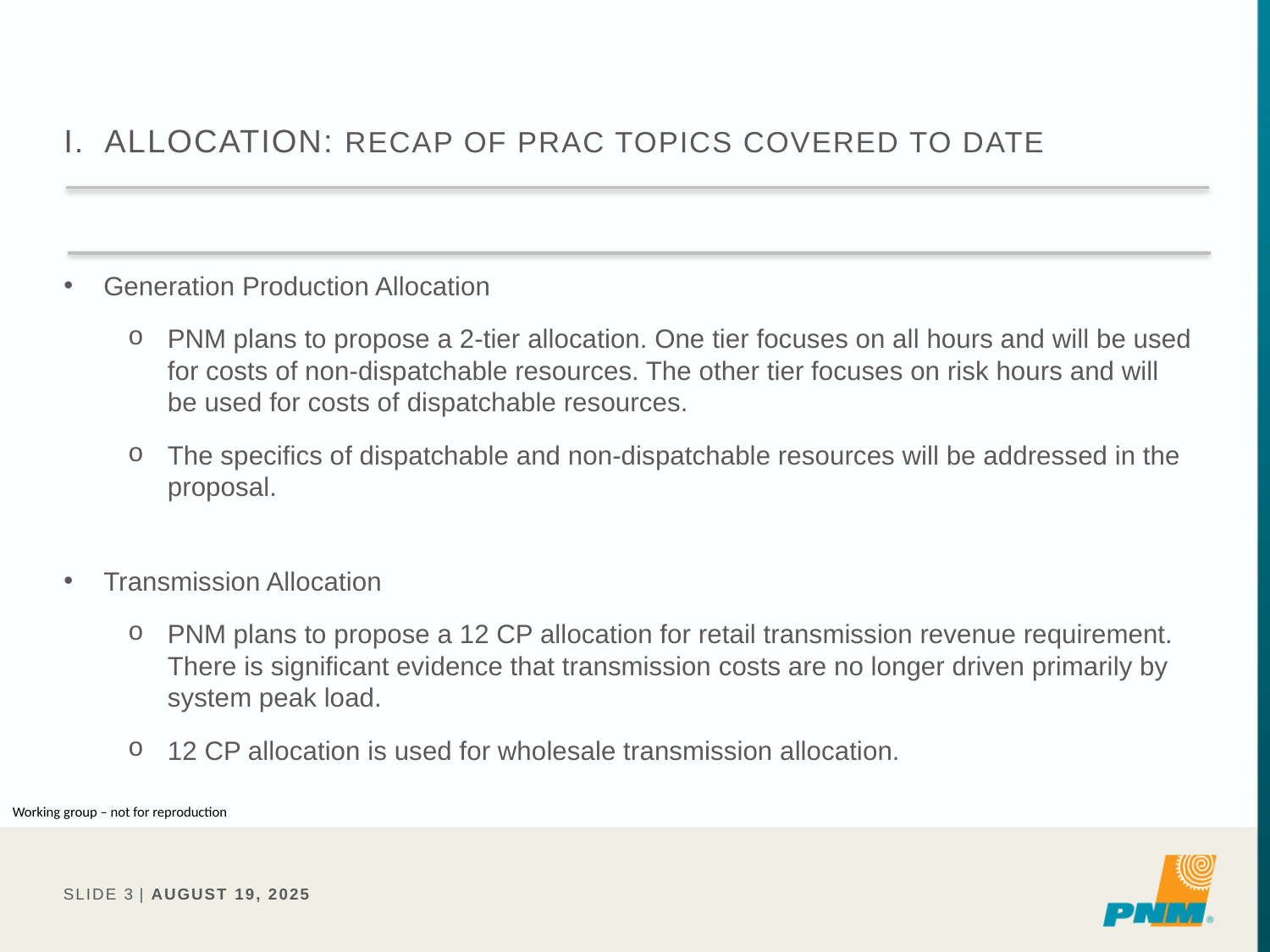

# i.  Allocation: Recap of PRAC topics Covered to Date
Generation Production Allocation
PNM plans to propose a 2-tier allocation. One tier focuses on all hours and will be used for costs of non-dispatchable resources. The other tier focuses on risk hours and will be used for costs of dispatchable resources.
The specifics of dispatchable and non-dispatchable resources will be addressed in the proposal.

Transmission Allocation
PNM plans to propose a 12 CP allocation for retail transmission revenue requirement. There is significant evidence that transmission costs are no longer driven primarily by system peak load.
12 CP allocation is used for wholesale transmission allocation.
Working group – not for reproduction